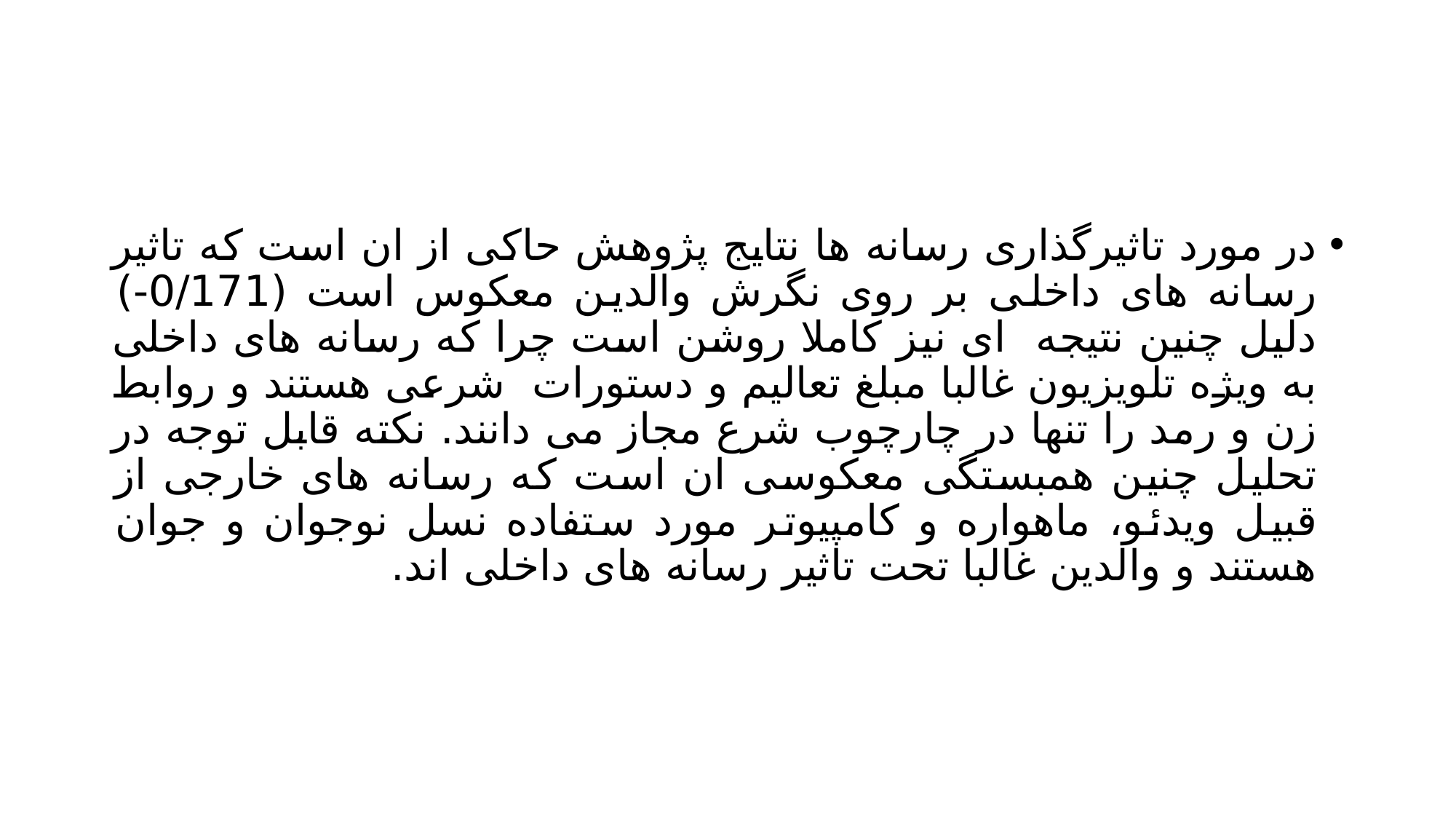

#
در مورد تاثیرگذاری رسانه ها نتایج پژوهش حاکی از ان است که تاثیر رسانه های داخلی بر روی نگرش والدین معکوس است (0/171-) دلیل چنین نتیجه  ای نیز کاملا روشن است چرا که رسانه های داخلی به ویژه تلویزیون غالبا مبلغ تعالیم و دستورات  شرعی هستند و روابط زن و رمد را تنها در چارچوب شرع مجاز می دانند. نکته قابل توجه در تحلیل چنین همبستگی معکوسی ان است که رسانه های خارجی از قبیل ویدئو، ماهواره و کامپیوتر مورد ستفاده نسل نوجوان و جوان هستند و والدین غالبا تحت تاثیر رسانه های داخلی اند.